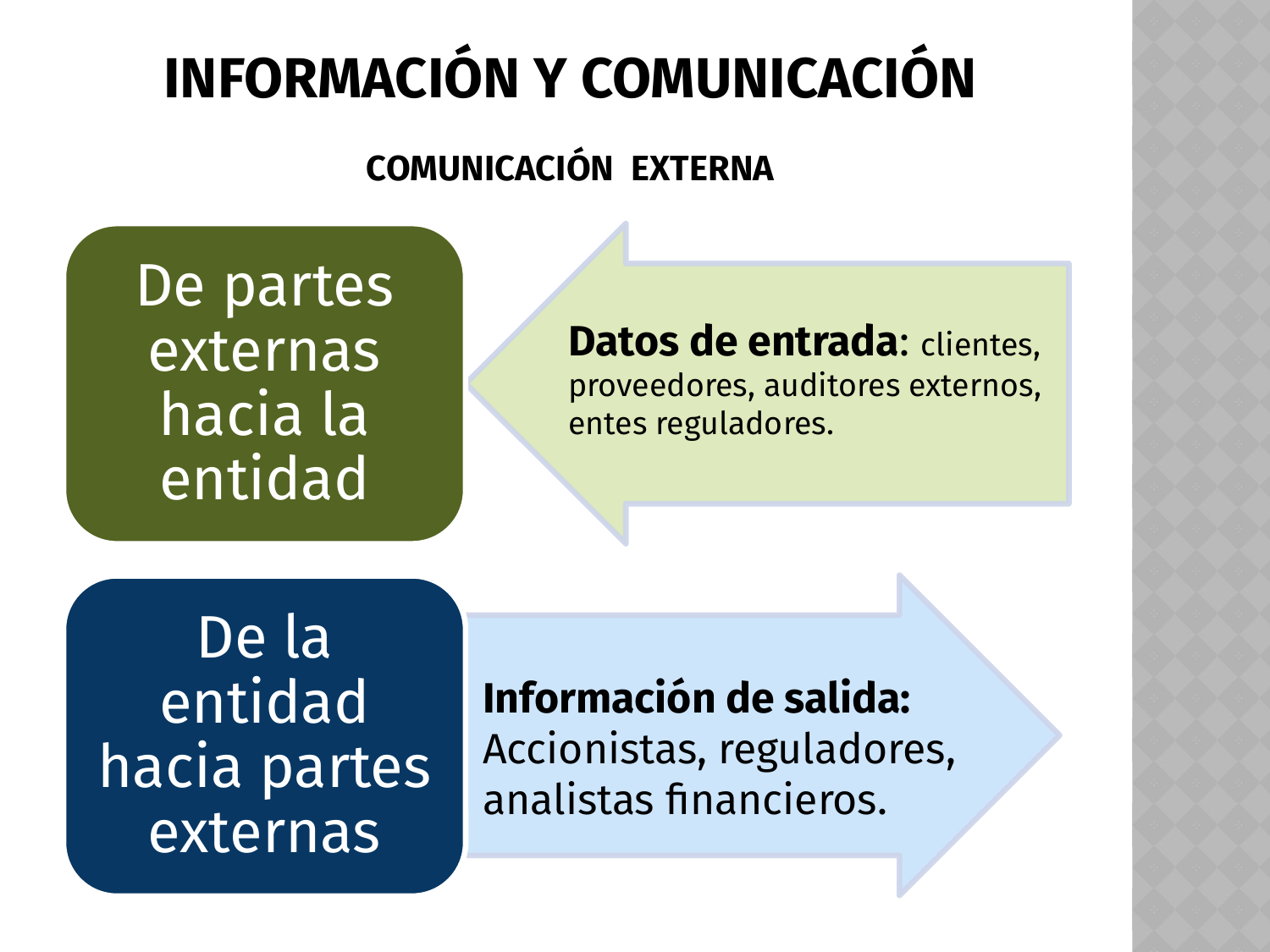

# Información y comunicación
COMUNICACIÓN  EXTERNA

De partes externas hacia la entidad

De la entidad hacia partes externas
Datos de entrada: clientes,
proveedores, auditores externos,
entes reguladores.
Información de salida:
Accionistas, reguladores,
analistas financieros.